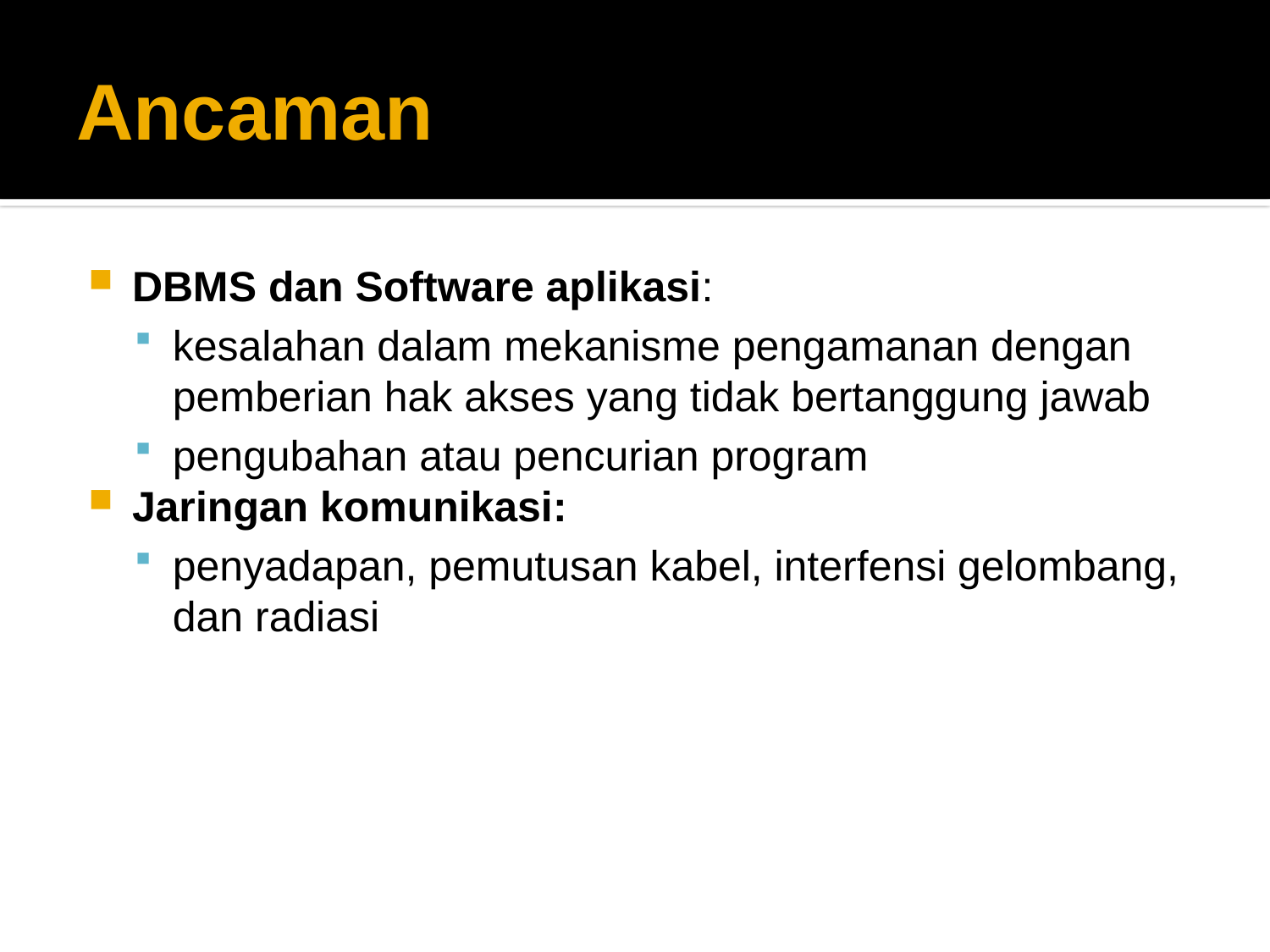

# Ancaman
DBMS dan Software aplikasi:
kesalahan dalam mekanisme pengamanan dengan pemberian hak akses yang tidak bertanggung jawab
pengubahan atau pencurian program
Jaringan komunikasi:
penyadapan, pemutusan kabel, interfensi gelombang, dan radiasi